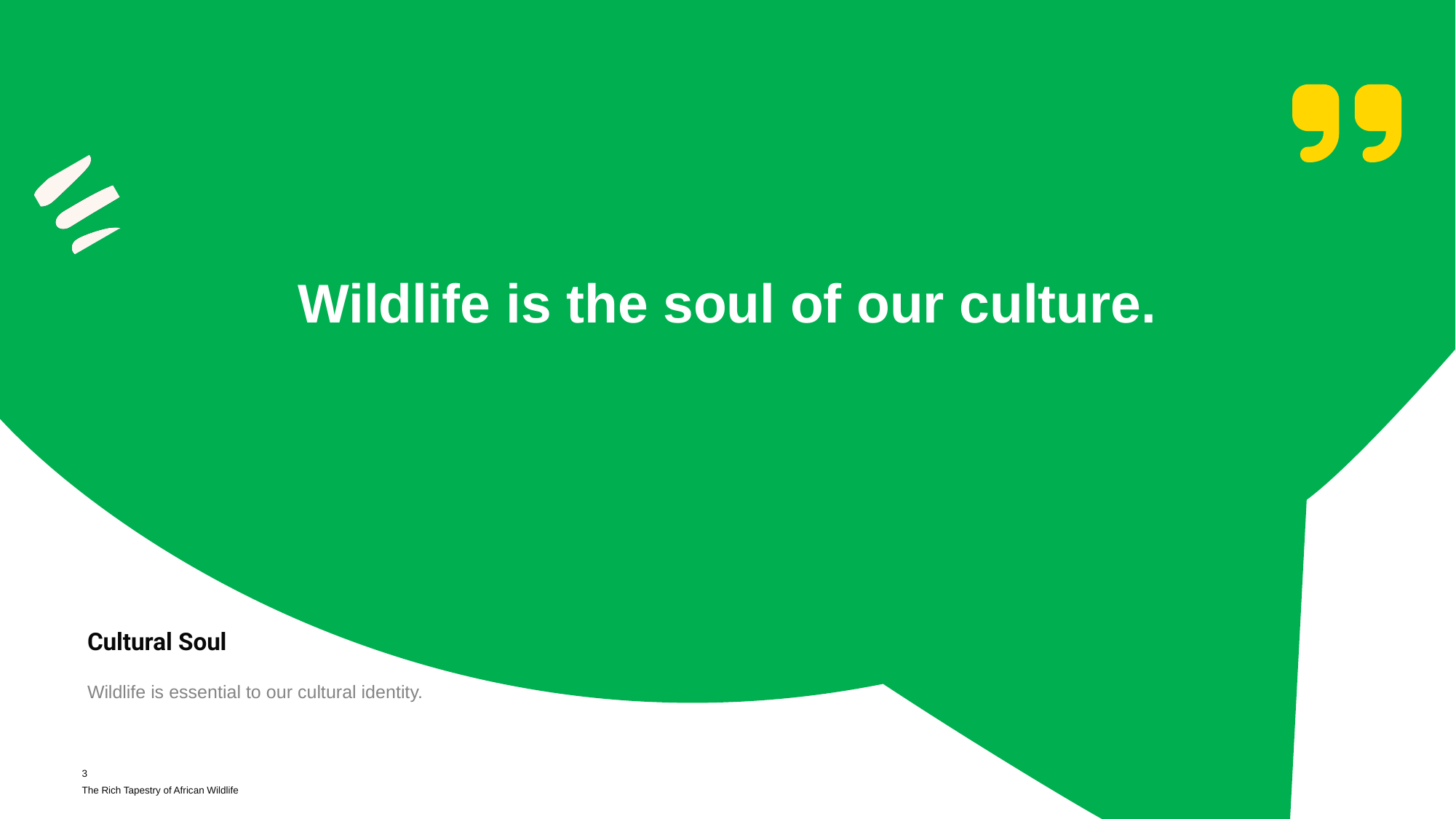

Wildlife is the soul of our culture.
Cultural Soul
Wildlife is essential to our cultural identity.

3
The Rich Tapestry of African Wildlife